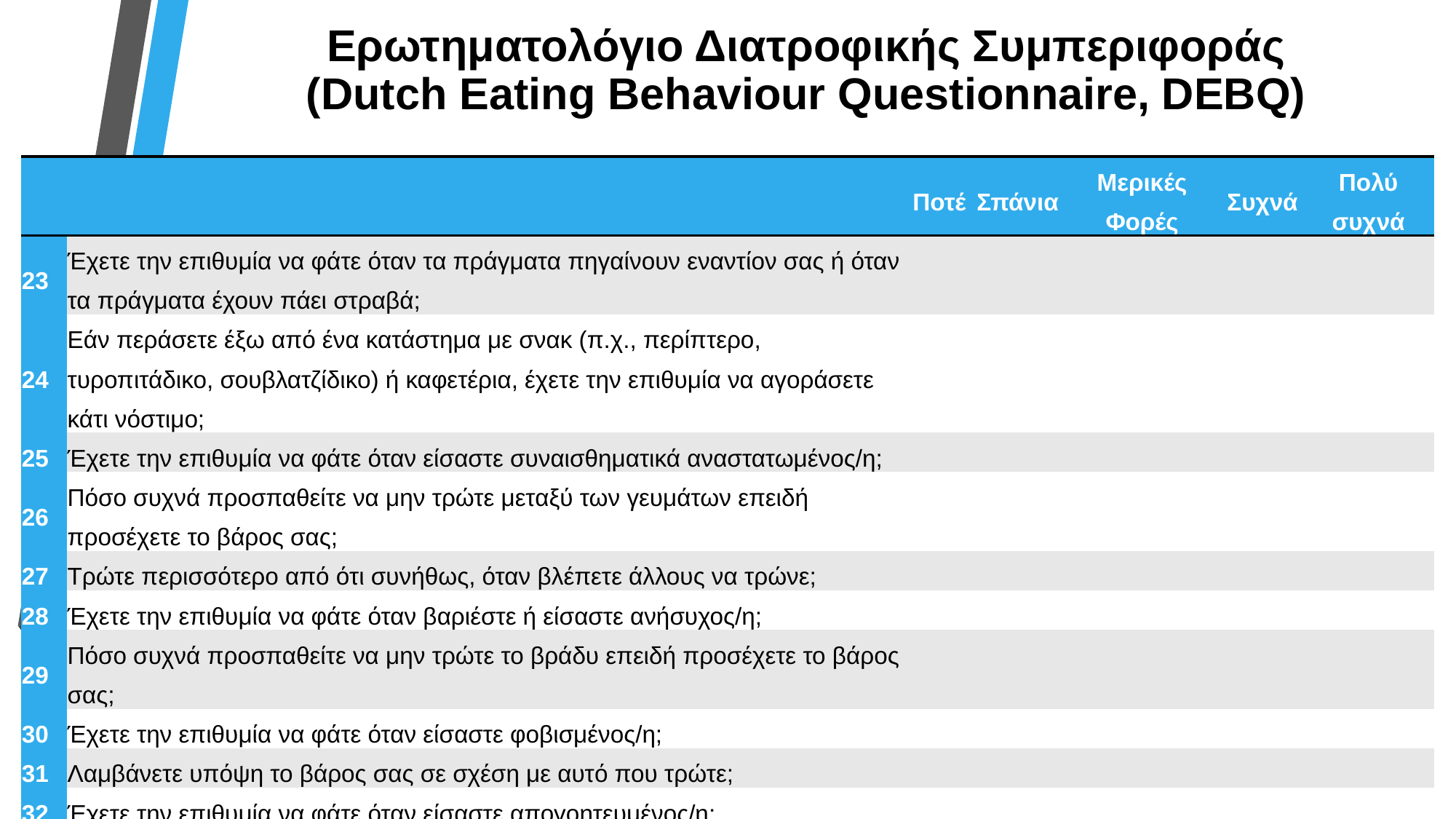

# Ερωτηματολόγιο Διατροφικής Συμπεριφοράς (Dutch Eating Behaviour Questionnaire, DEBQ)
|  |  | Ποτέ | Σπάνια | Μερικές Φορές | Συχνά | Πολύ συχνά |
| --- | --- | --- | --- | --- | --- | --- |
| 23 | Έχετε την επιθυμία να φάτε όταν τα πράγματα πηγαίνουν εναντίον σας ή όταν τα πράγματα έχουν πάει στραβά; |  |  |  |  |  |
| 24 | Εάν περάσετε έξω από ένα κατάστημα με σνακ (π.χ., περίπτερο, τυροπιτάδικο, σουβλατζίδικο) ή καφετέρια, έχετε την επιθυμία να αγοράσετε κάτι νόστιμο; |  |  |  |  |  |
| 25 | Έχετε την επιθυμία να φάτε όταν είσαστε συναισθηματικά αναστατωμένος/η; |  |  |  |  |  |
| 26 | Πόσο συχνά προσπαθείτε να μην τρώτε μεταξύ των γευμάτων επειδή προσέχετε το βάρος σας; |  |  |  |  |  |
| 27 | Τρώτε περισσότερο από ότι συνήθως, όταν βλέπετε άλλους να τρώνε; |  |  |  |  |  |
| 28 | Έχετε την επιθυμία να φάτε όταν βαριέστε ή είσαστε ανήσυχος/η; |  |  |  |  |  |
| 29 | Πόσο συχνά προσπαθείτε να μην τρώτε το βράδυ επειδή προσέχετε το βάρος σας; |  |  |  |  |  |
| 30 | Έχετε την επιθυμία να φάτε όταν είσαστε φοβισμένος/η; |  |  |  |  |  |
| 31 | Λαμβάνετε υπόψη το βάρος σας σε σχέση με αυτό που τρώτε; |  |  |  |  |  |
| 32 | Έχετε την επιθυμία να φάτε όταν είσαστε απογοητευμένος/η; |  |  |  |  |  |
| 33 | Όταν ετοιμάζετε ένα γεύμα έχετε την τάση να φάτε κάτι; |  |  |  |  |  |